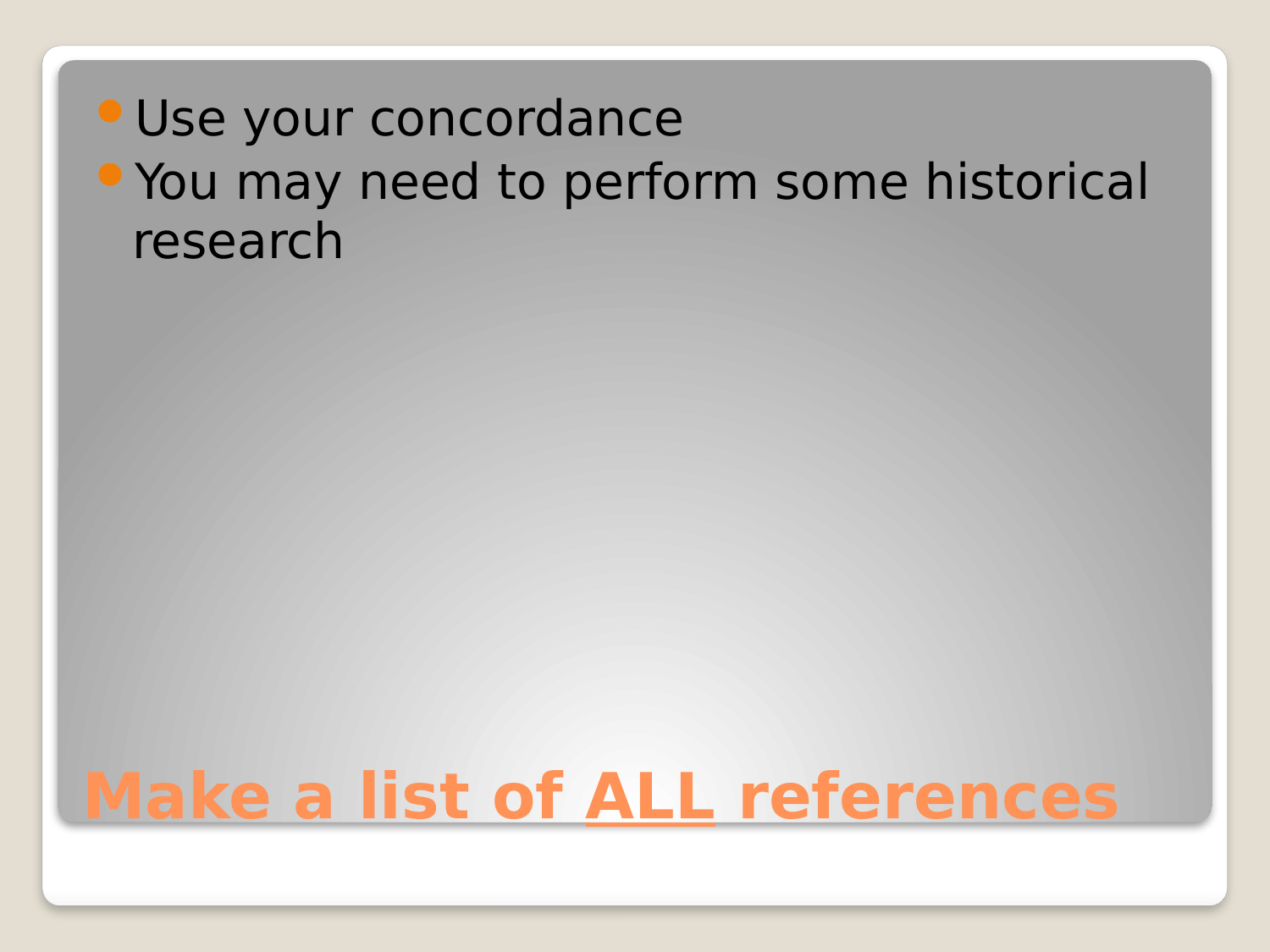

Use your concordance
You may need to perform some historical research
# Make a list of ALL references